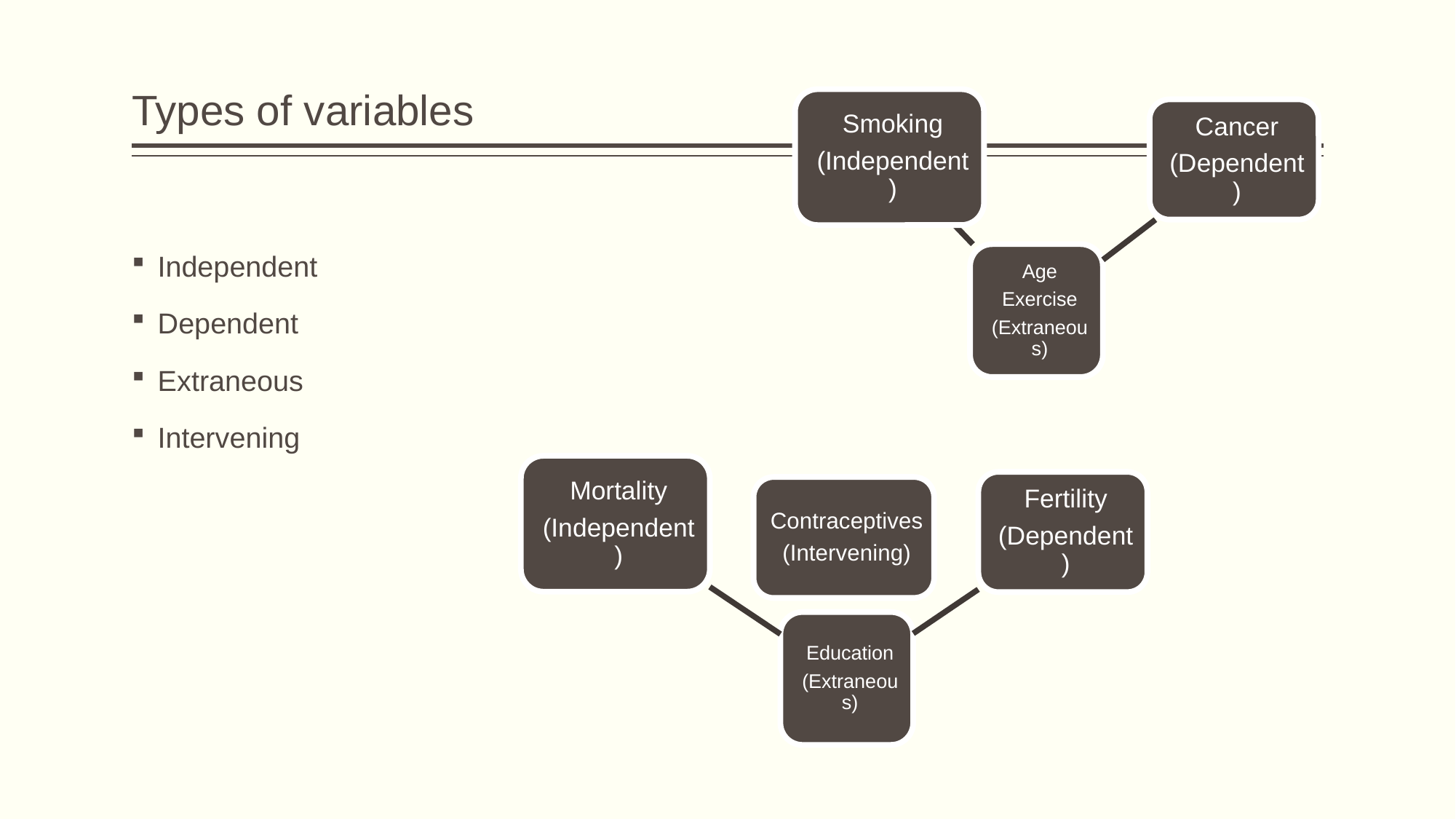

# Types of variables
Age
Exercise
(Extraneous)
Smoking
(Independent)
Cancer
(Dependent)
Independent
Dependent
Extraneous
Intervening
Education
(Extraneous)
Mortality
(Independent)
Fertility
(Dependent)
Contraceptives
(Intervening)